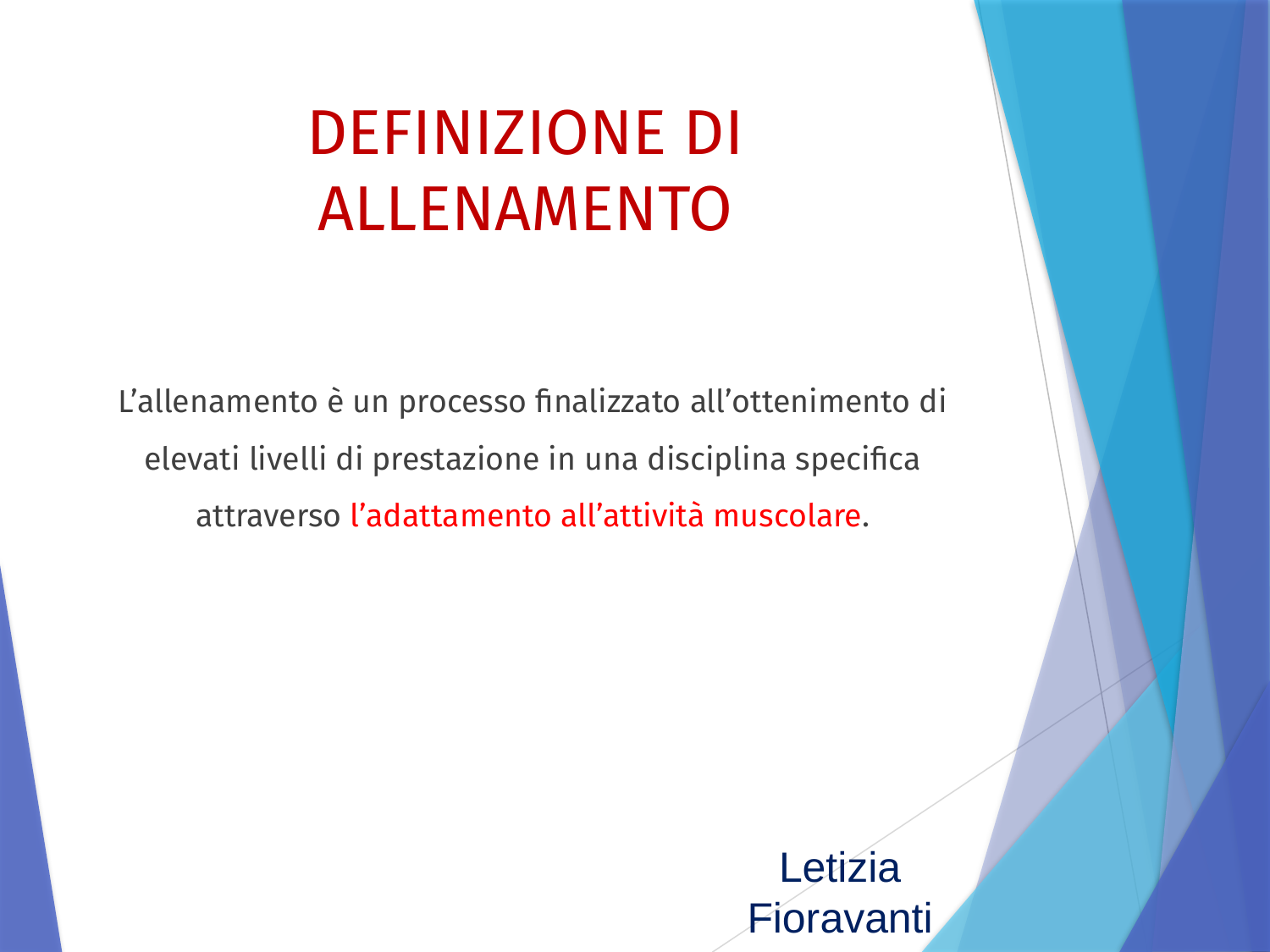

# DEFINIZIONE DI ALLENAMENTO

L’allenamento è un processo finalizzato all’ottenimento di elevati livelli di prestazione in una disciplina specifica attraverso l’adattamento all’attività muscolare.
Letizia Fioravanti